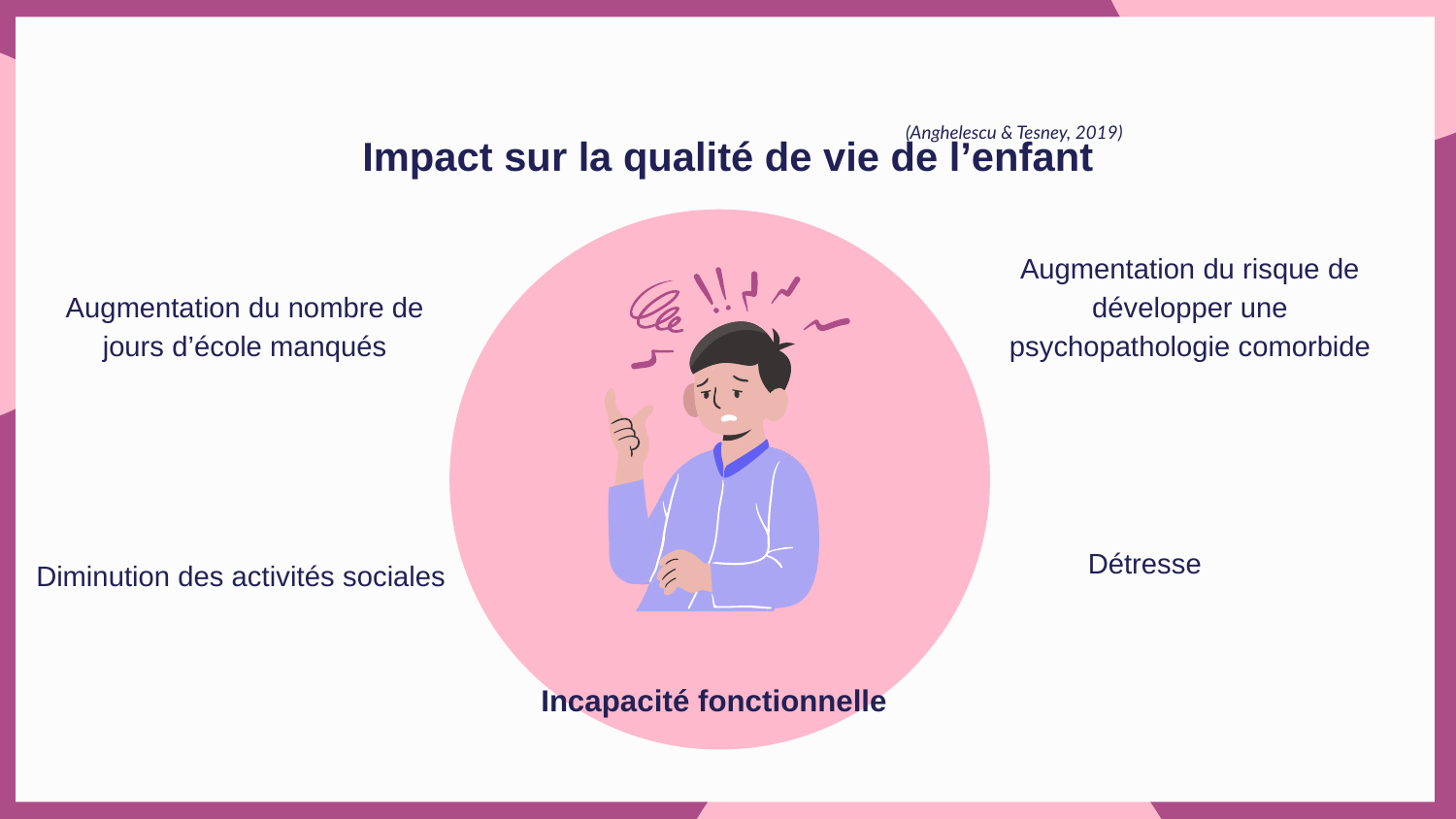

Impact sur la qualité de vie de l’enfant
(Anghelescu & Tesney, 2019)

Augmentation du risque de développer une psychopathologie comorbide

Augmentation du nombre de jours d’école manqués
Détresse
Diminution des activités sociales
Incapacité fonctionnelle